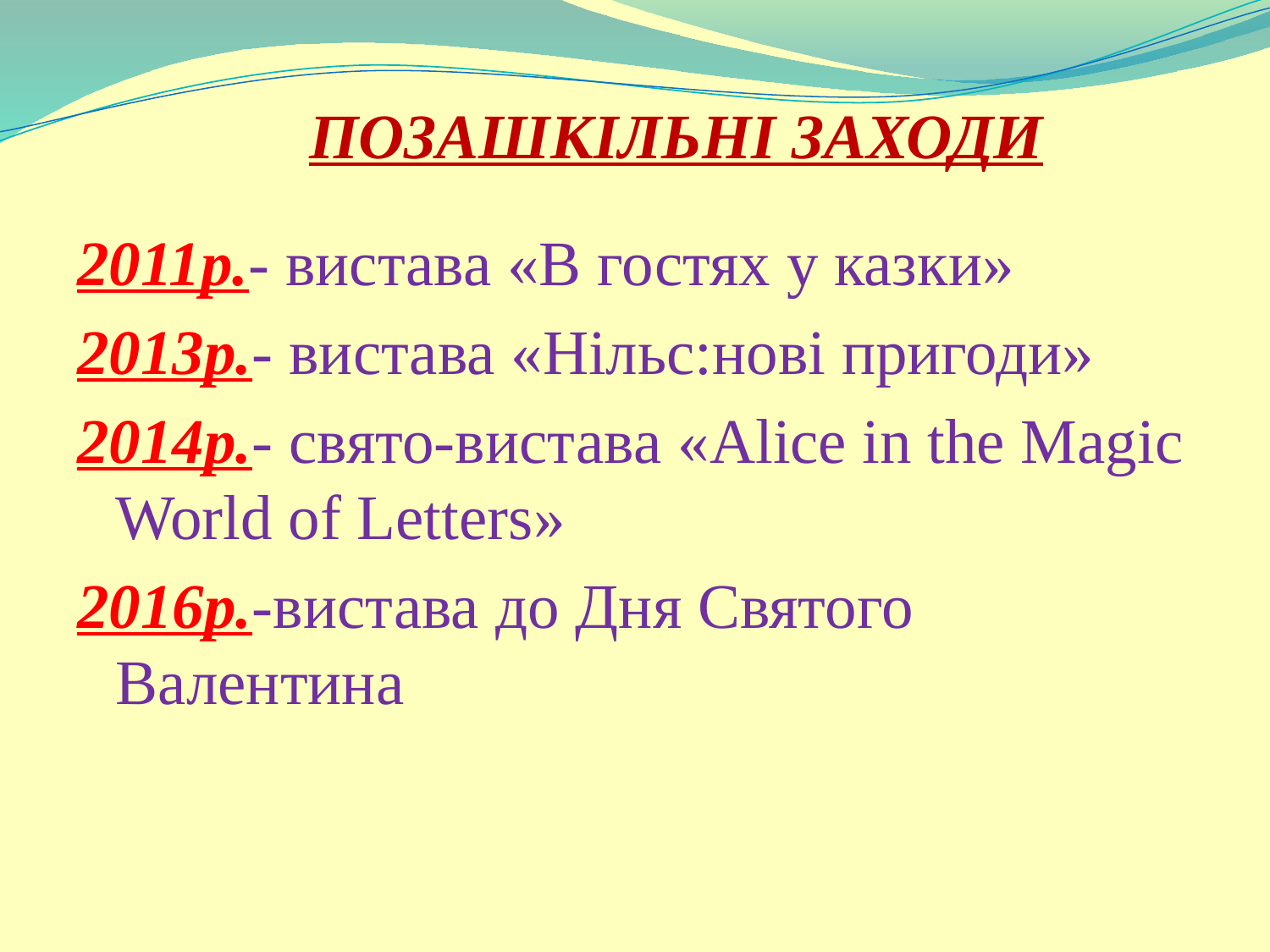

# ПОЗАШКІЛЬНІ ЗАХОДИ
2011р.- вистава «В гостях у казки»
2013р.- вистава «Нільс:нові пригоди»
2014р.- свято-вистава «Alice in the Magic World of Letters»
2016р.-вистава до Дня Святого Валентина